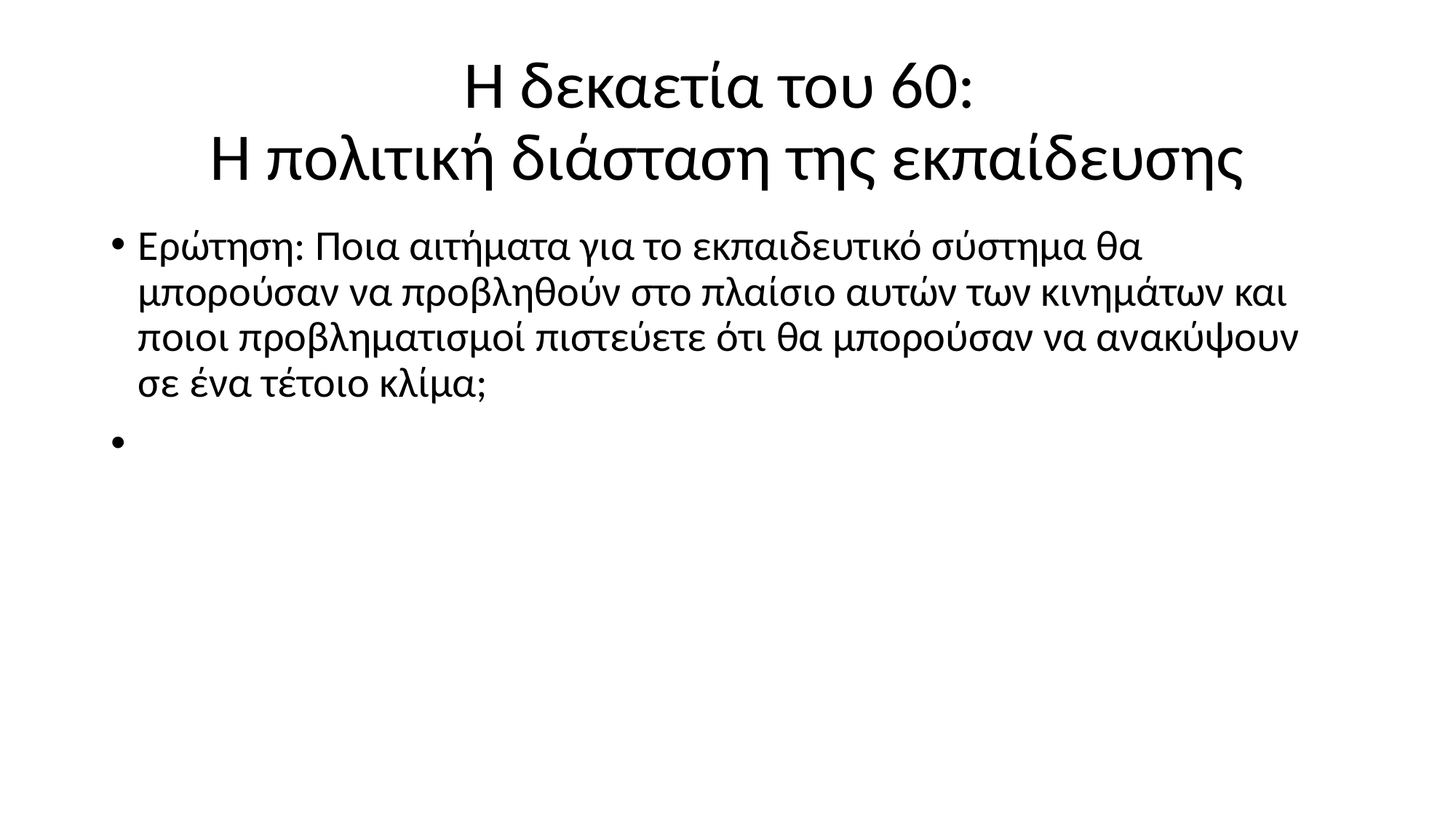

# Η δεκαετία του 60: Η πολιτική διάσταση της εκπαίδευσης
Ερώτηση: Ποια αιτήματα για το εκπαιδευτικό σύστημα θα μπορούσαν να προβληθούν στο πλαίσιο αυτών των κινημάτων και ποιοι προβληματισμοί πιστεύετε ότι θα μπορούσαν να ανακύψουν σε ένα τέτοιο κλίμα;